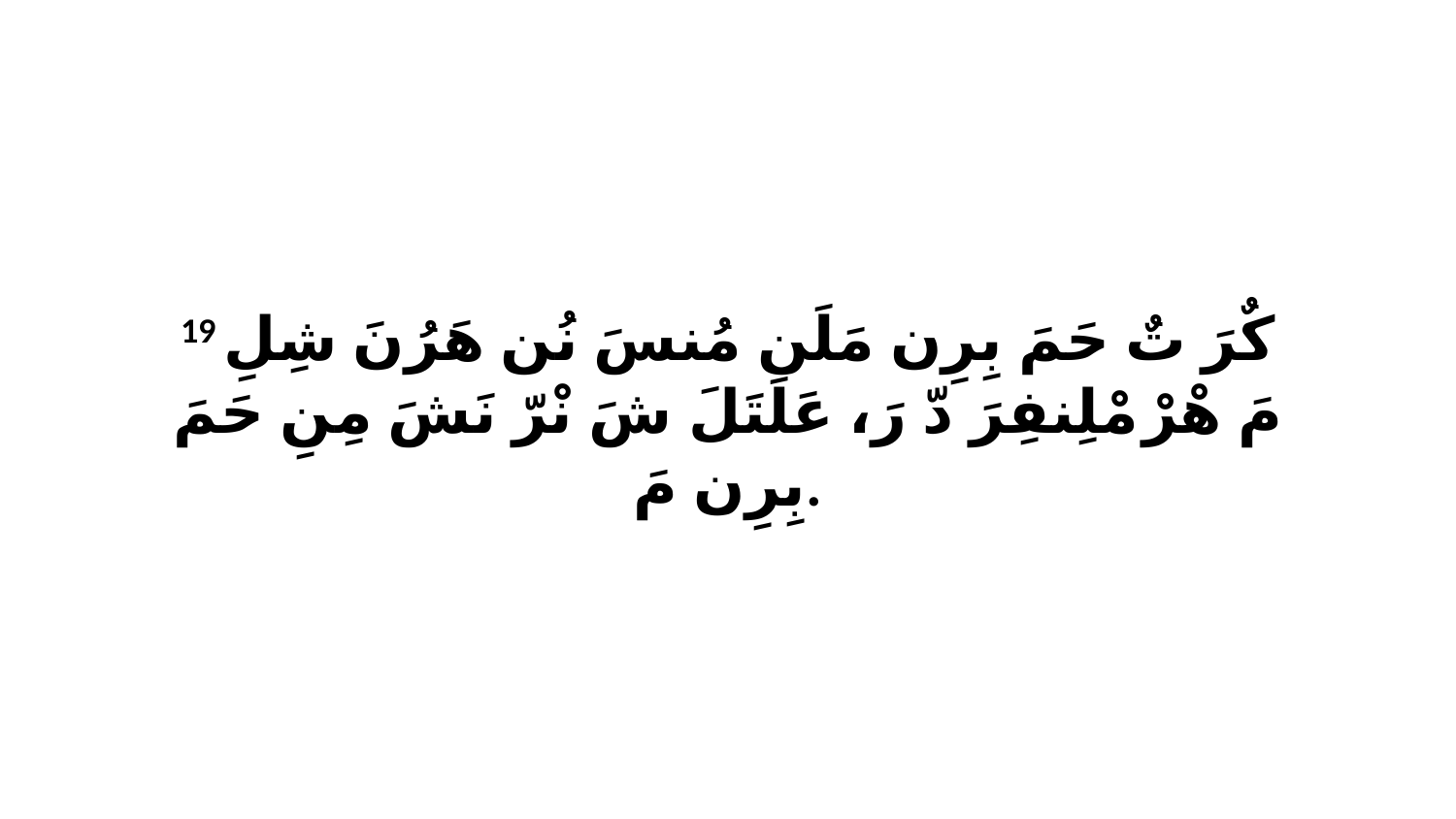

19 كٌرَ تٌ حَمَ بِرِن مَلَن مُنسَ نُن هَرُنَ شِلِ مَ هْرْ مْلِنفِرَ دّ رَ، عَلَتَلَ شَ نْرّ نَشَ مِنِ حَمَ بِرِن مَ.